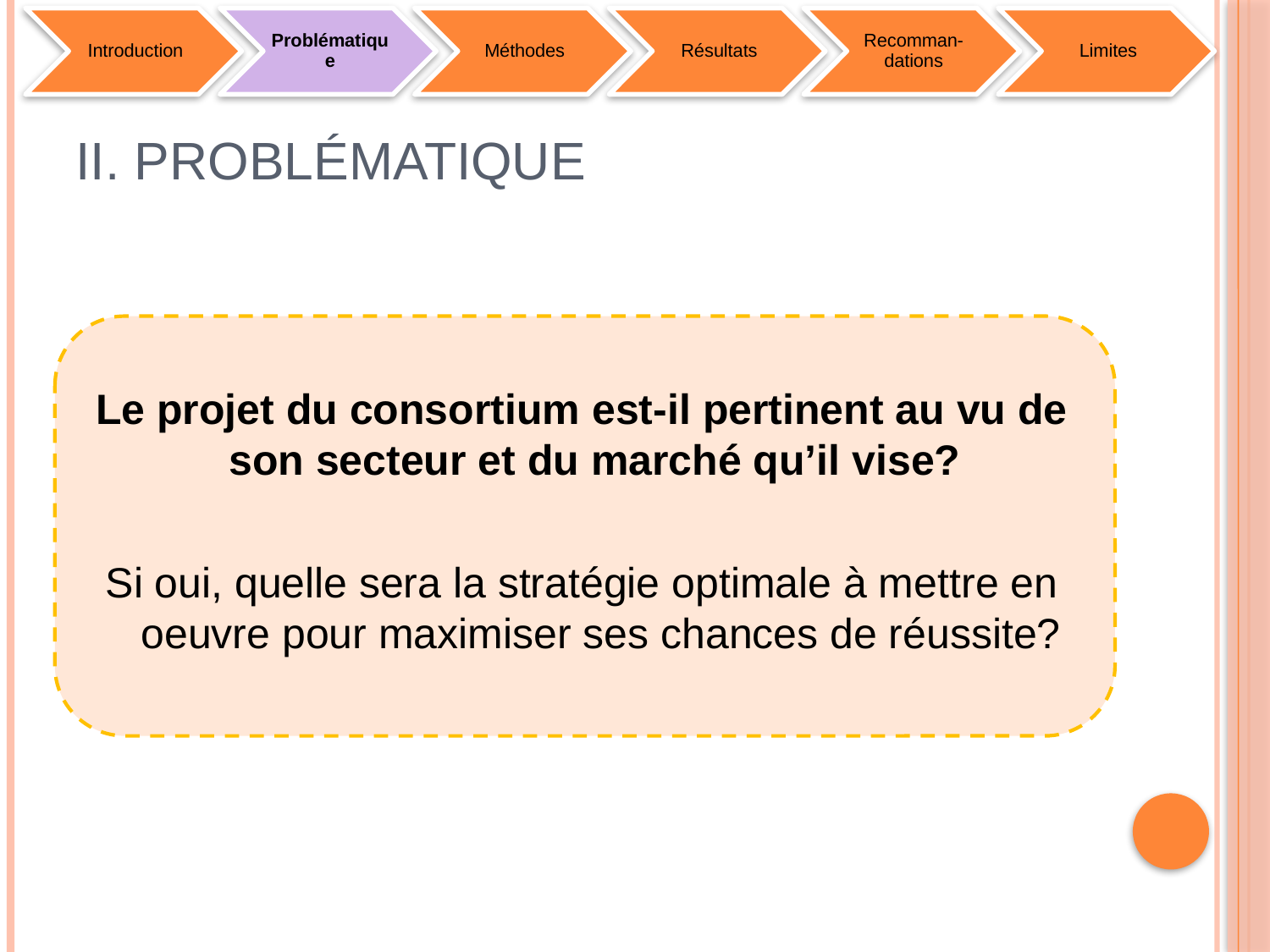

Introduction
Problématique
Méthodes
Résultats
Recomman-dations
Limites
# II. Problématique

Le projet du consortium est-il pertinent au vu de son secteur et du marché qu’il vise?

Si oui, quelle sera la stratégie optimale à mettre en oeuvre pour maximiser ses chances de réussite?